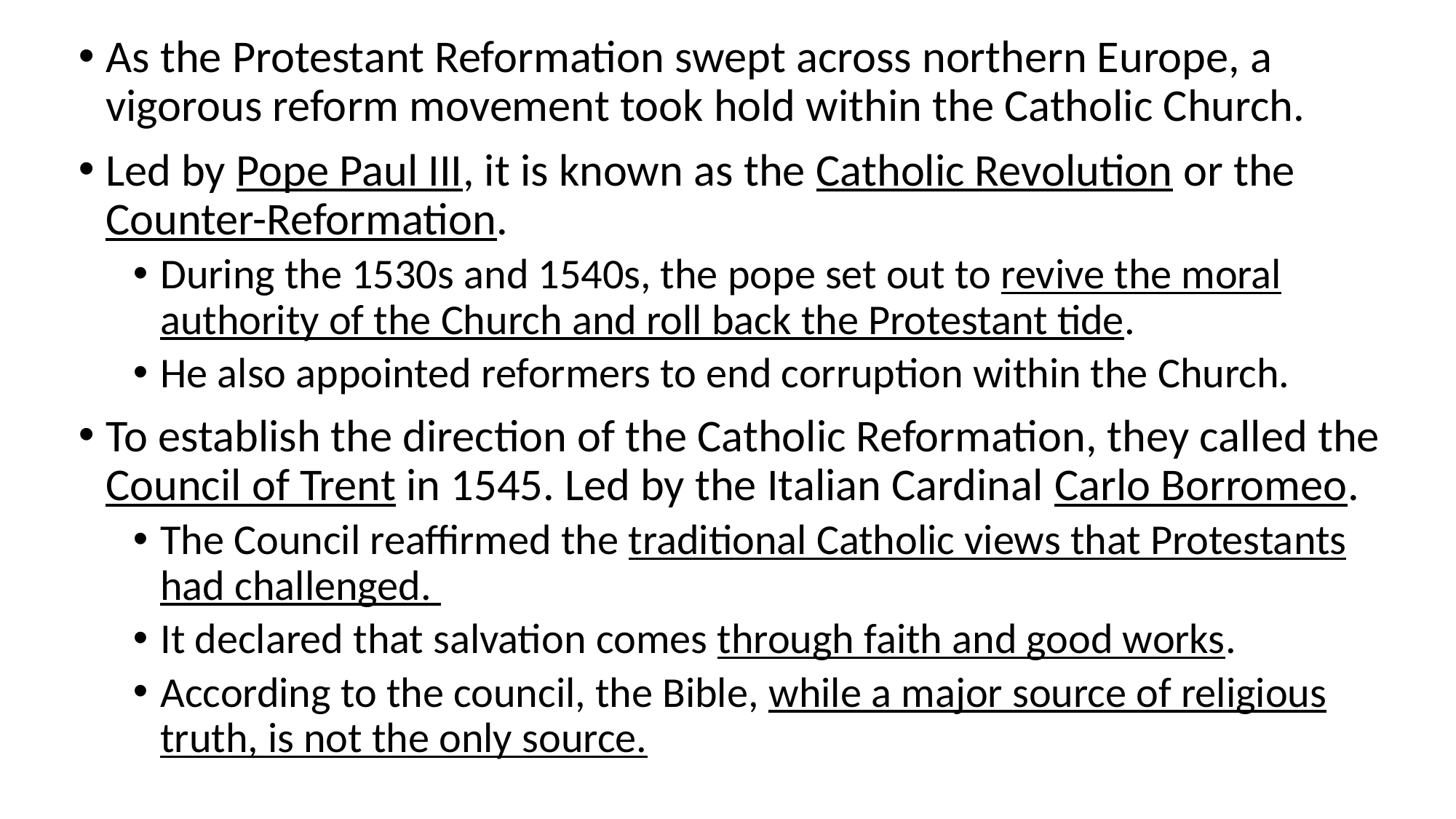

As the Protestant Reformation swept across northern Europe, a vigorous reform movement took hold within the Catholic Church.
Led by Pope Paul III, it is known as the Catholic Revolution or the Counter-Reformation.
During the 1530s and 1540s, the pope set out to revive the moral authority of the Church and roll back the Protestant tide.
He also appointed reformers to end corruption within the Church.
To establish the direction of the Catholic Reformation, they called the Council of Trent in 1545. Led by the Italian Cardinal Carlo Borromeo.
The Council reaffirmed the traditional Catholic views that Protestants had challenged.
It declared that salvation comes through faith and good works.
According to the council, the Bible, while a major source of religious truth, is not the only source.